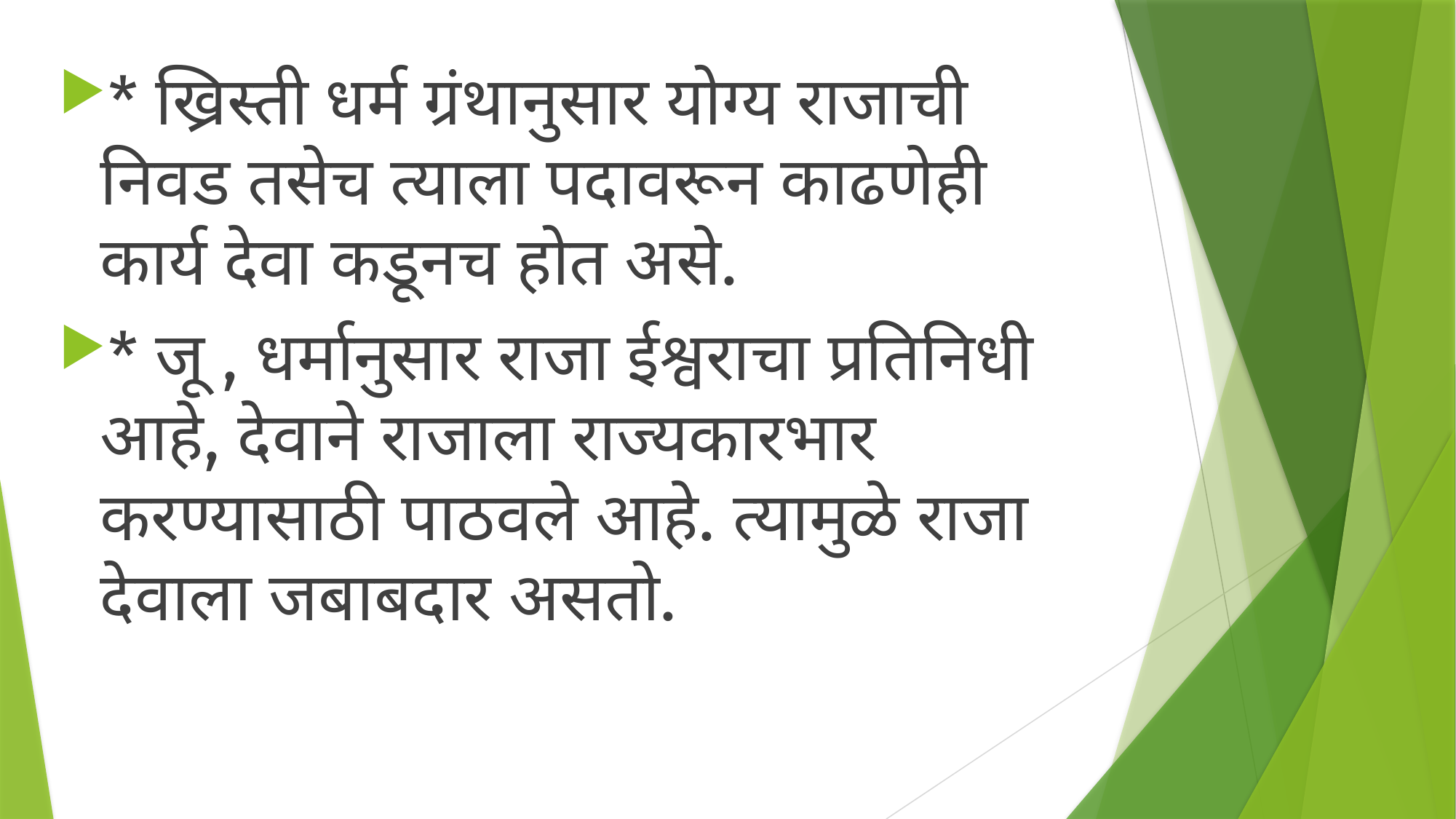

* ख्रिस्ती धर्म ग्रंथानुसार योग्य राजाची निवड तसेच त्याला पदावरून काढणेही कार्य देवा कडूनच होत असे.
* जू , धर्मानुसार राजा ईश्वराचा प्रतिनिधी आहे, देवाने राजाला राज्यकारभार  करण्यासाठी पाठवले आहे. त्यामुळे राजा देवाला जबाबदार असतो.